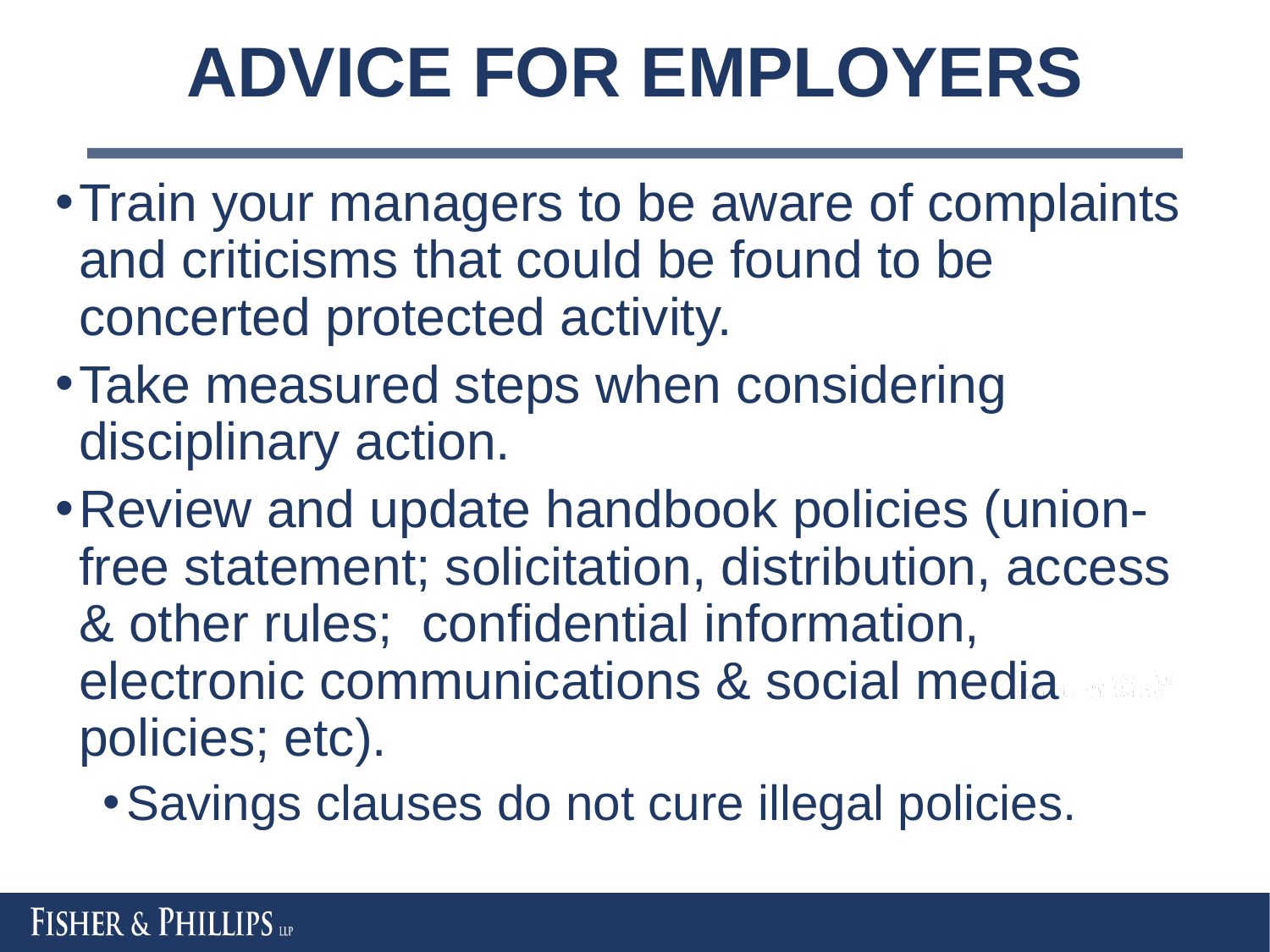

# ADVICE FOR EMPLOYERS
Train your managers to be aware of complaints and criticisms that could be found to be concerted protected activity.
Take measured steps when considering disciplinary action.
Review and update handbook policies (union-free statement; solicitation, distribution, access & other rules;  confidential information, electronic communications & social media policies; etc).
Savings clauses do not cure illegal policies.